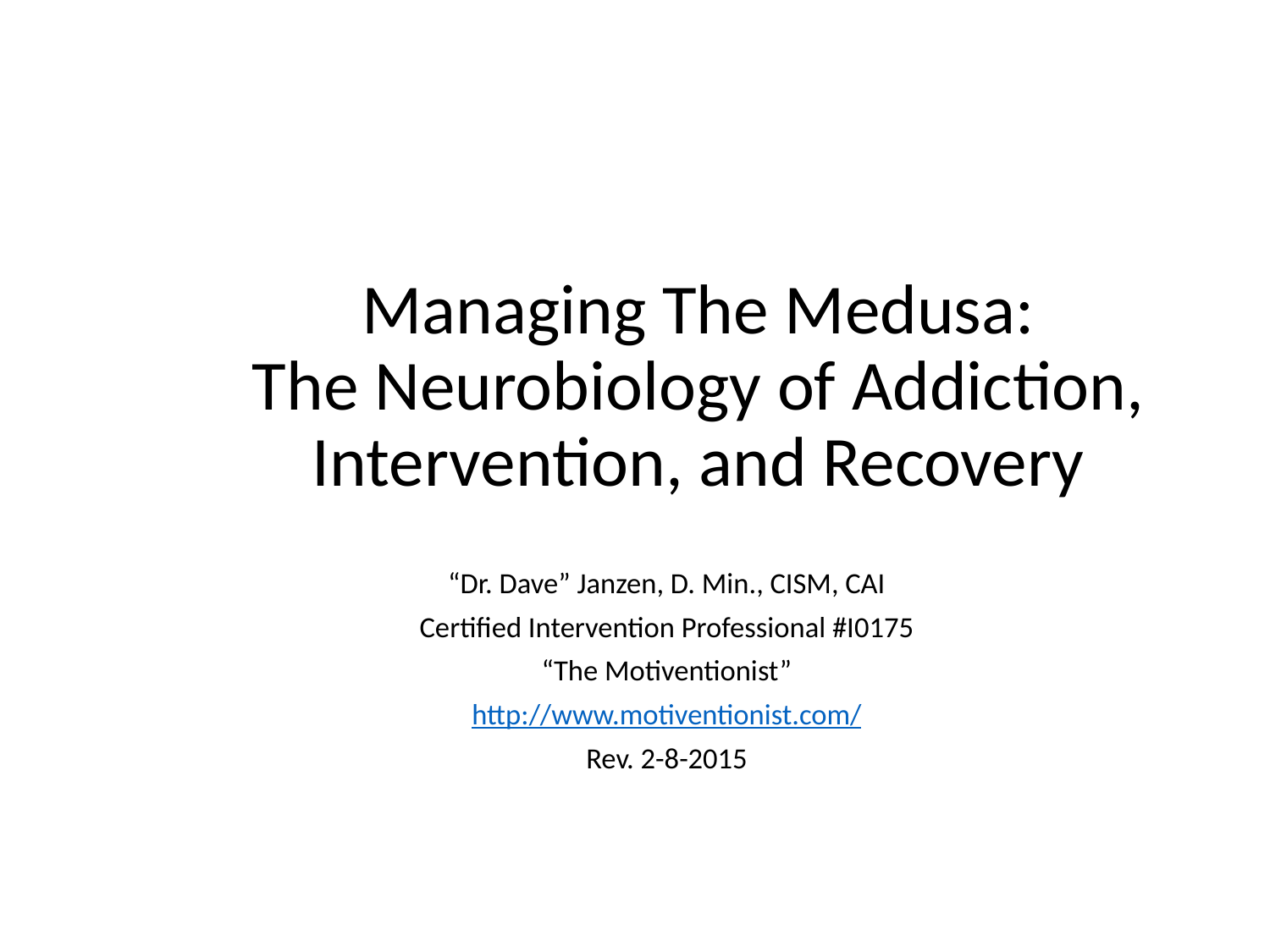

# Managing The Medusa: The Neurobiology of Addiction, Intervention, and Recovery

“Dr. Dave” Janzen, D. Min., CISM, CAI
Certified Intervention Professional #I0175
“The Motiventionist”
http://www.motiventionist.com/
Rev. 2-8-2015